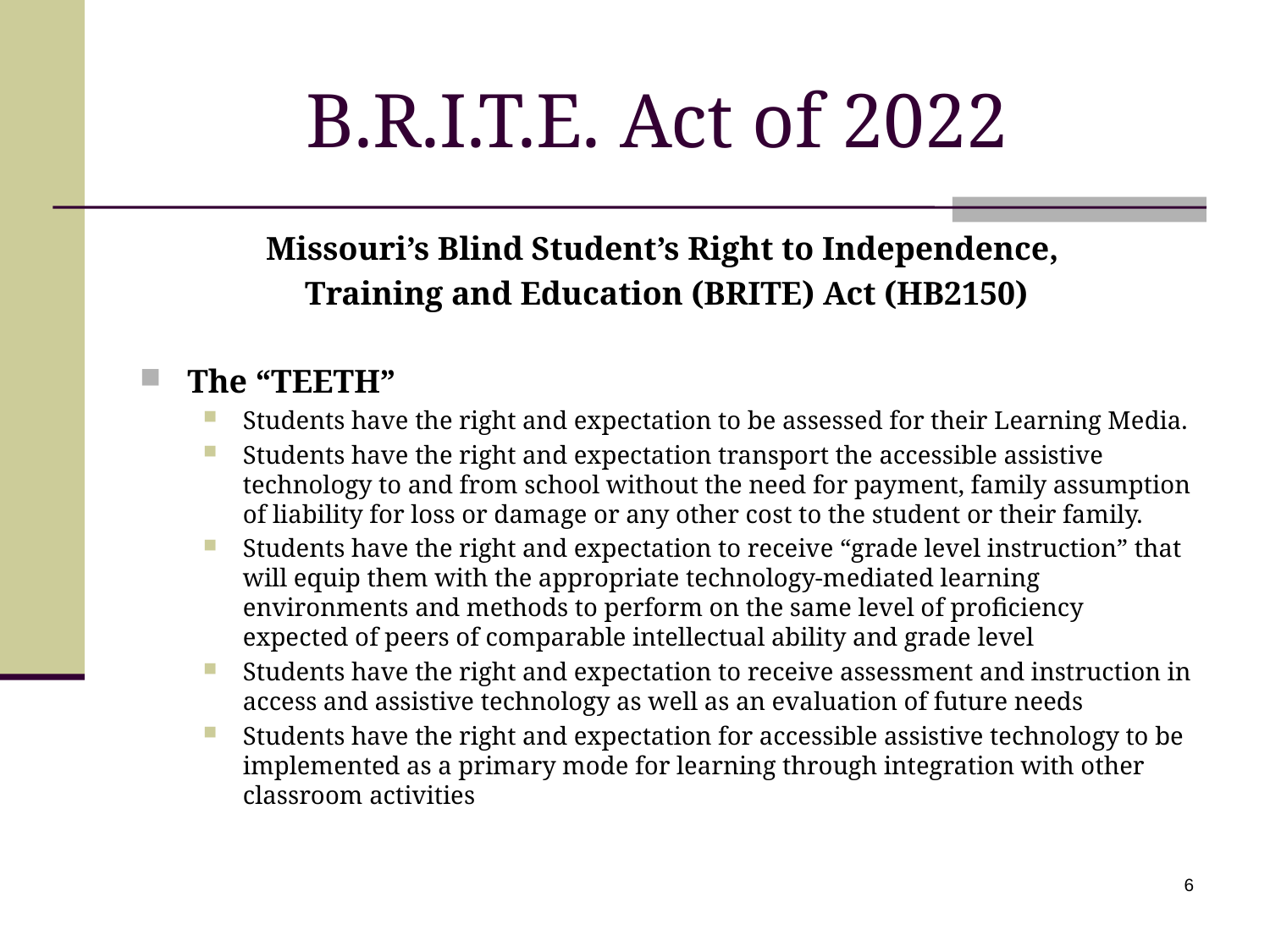

# B.R.I.T.E. Act of 2022
Missouri’s Blind Student’s Right to Independence,
Training and Education (BRITE) Act (HB2150)

The “TEETH”
Students have the right and expectation to be assessed for their Learning Media.
Students have the right and expectation transport the accessible assistive technology to and from school without the need for payment, family assumption of liability for loss or damage or any other cost to the student or their family.
Students have the right and expectation to receive “grade level instruction” that will equip them with the appropriate technology-mediated learning environments and methods to perform on the same level of proficiency expected of peers of comparable intellectual ability and grade level
Students have the right and expectation to receive assessment and instruction in access and assistive technology as well as an evaluation of future needs
Students have the right and expectation for accessible assistive technology to be implemented as a primary mode for learning through integration with other classroom activities

6